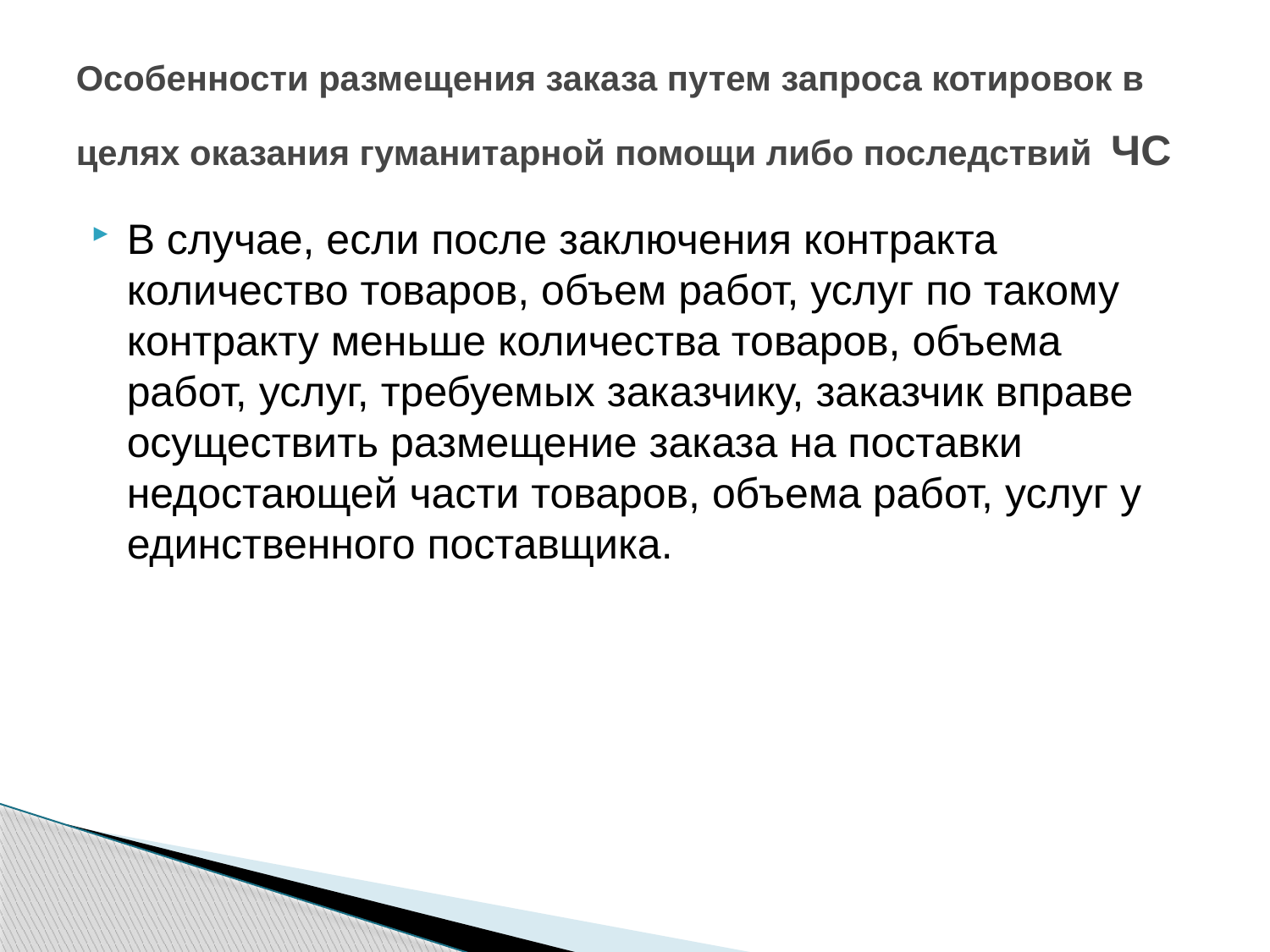

# Особенности размещения заказа путем запроса котировок в целях оказания гуманитарной помощи либо последствий ЧС
В случае, если после заключения контракта количество товаров, объем работ, услуг по такому контракту меньше количества товаров, объема работ, услуг, требуемых заказчику, заказчик вправе осуществить размещение заказа на поставки недостающей части товаров, объема работ, услуг у единственного поставщика.